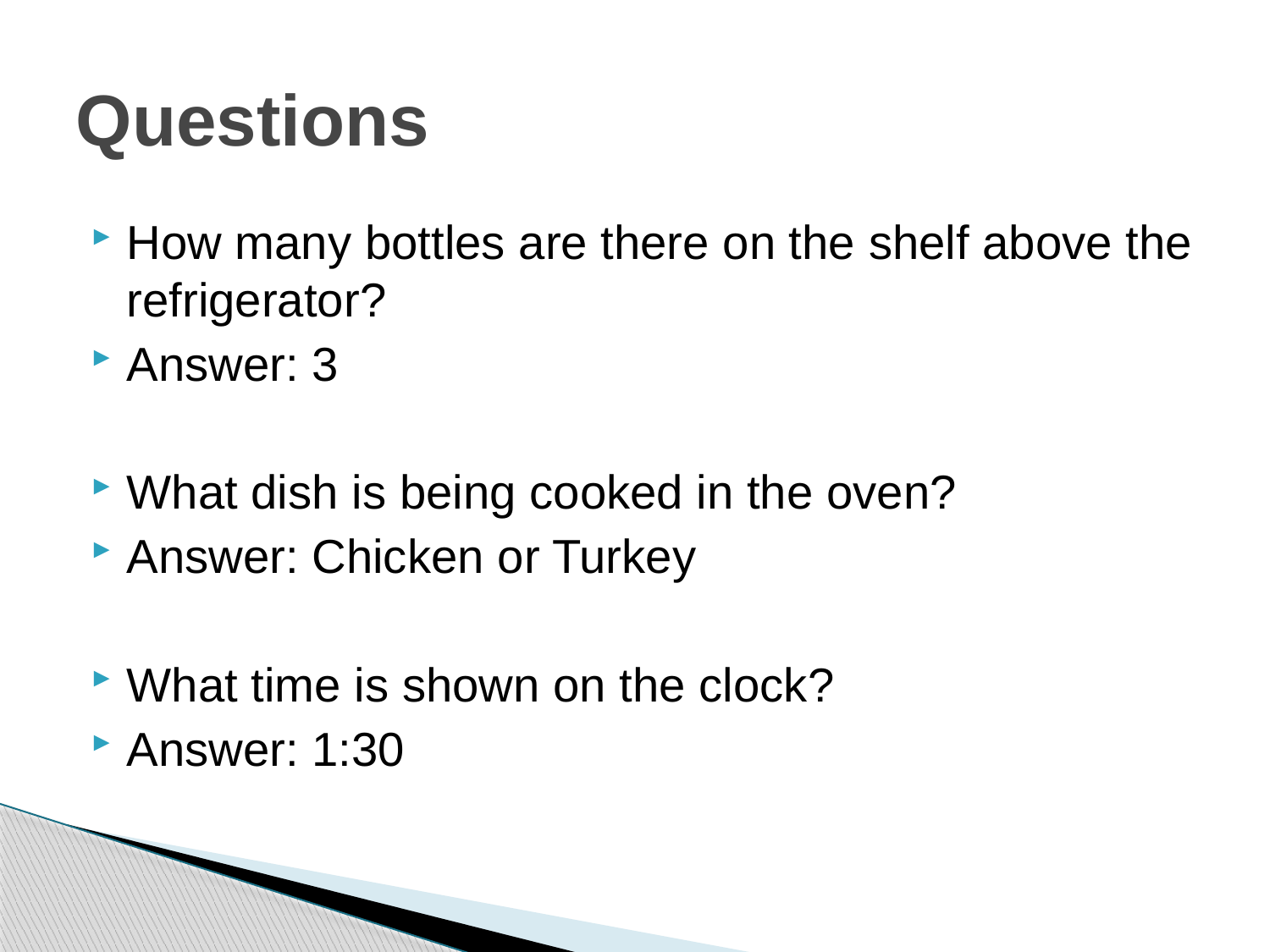

# Questions
How many bottles are there on the shelf above the refrigerator?
Answer: 3

What dish is being cooked in the oven?
Answer: Chicken or Turkey

What time is shown on the clock?
Answer: 1:30